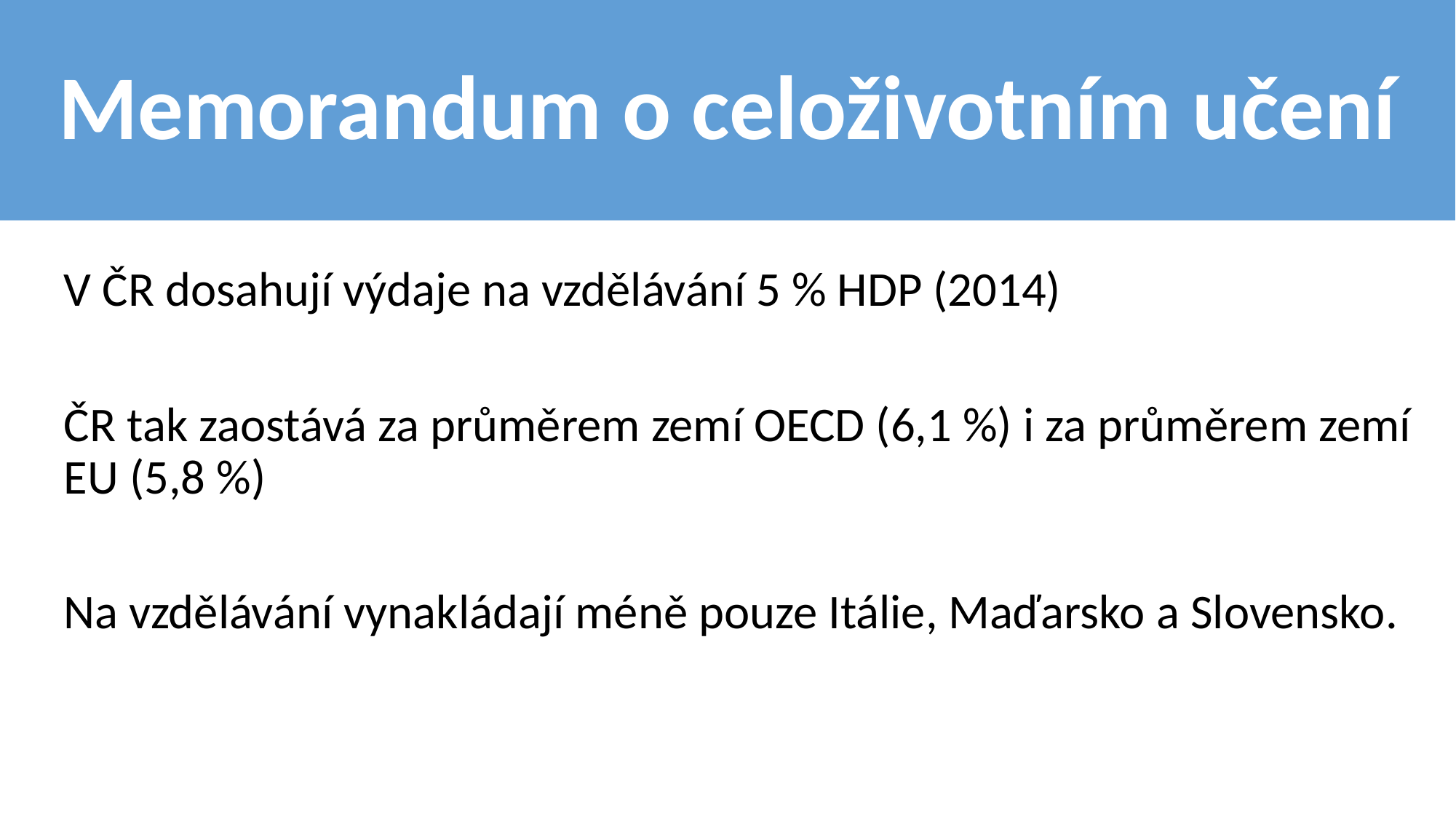

# Memorandum o celoživotním učení
V ČR dosahují výdaje na vzdělávání 5 % HDP (2014)

ČR tak zaostává za průměrem zemí OECD (6,1 %) i za průměrem zemí EU (5,8 %)

Na vzdělávání vynakládají méně pouze Itálie, Maďarsko a Slovensko.